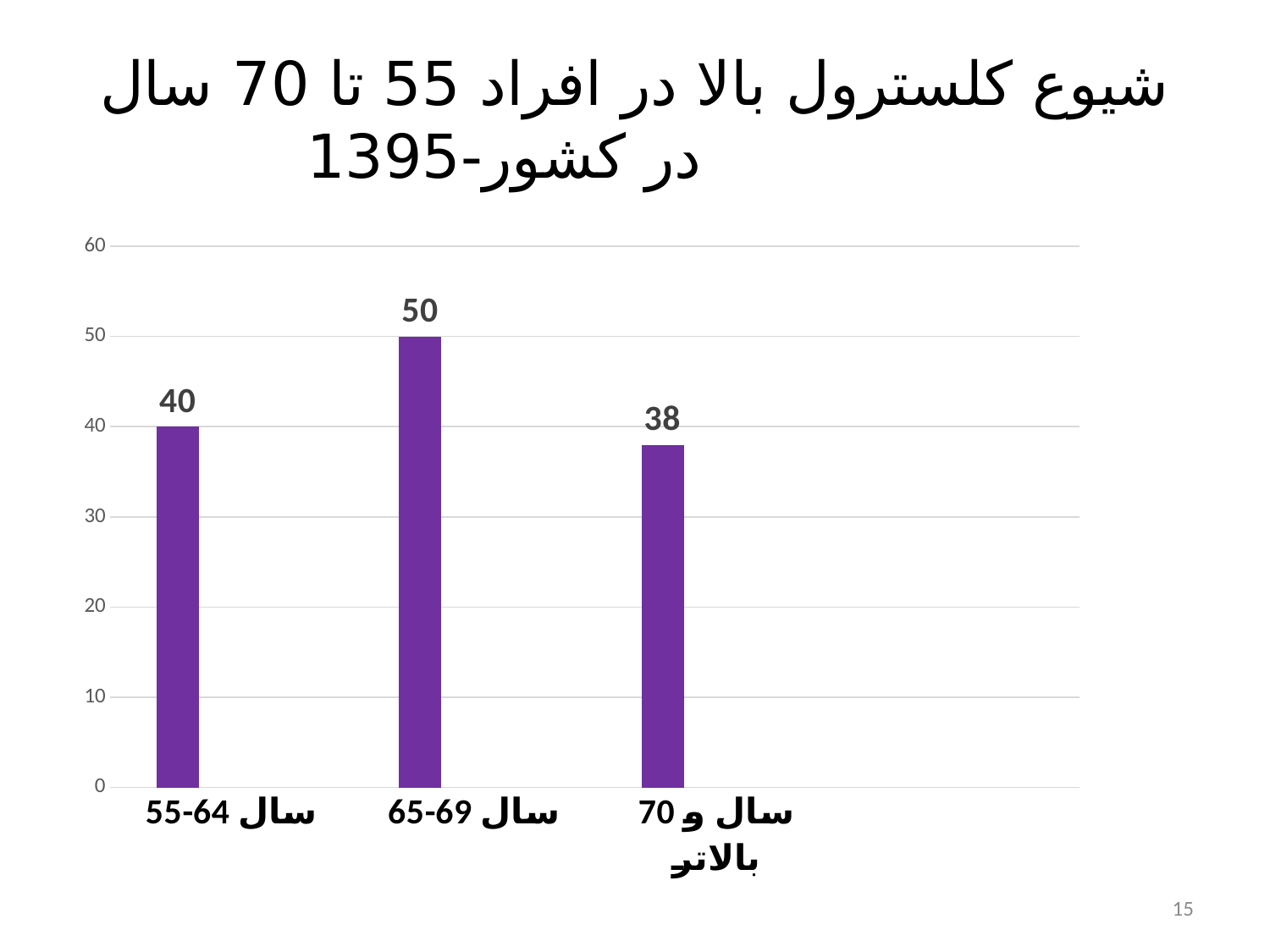

# شیوع کلسترول بالا در افراد 55 تا 70 سال در کشور-1395

### Chart

| Category | Series 1 | Series 2 | Series 3 |
|---|---|---|---|
| 55-64 سال | 40.0 | None | None |
| 65-69 سال | 50.0 | None | None |
| 70 سال و بالاتر | 38.0 | None | None |
15